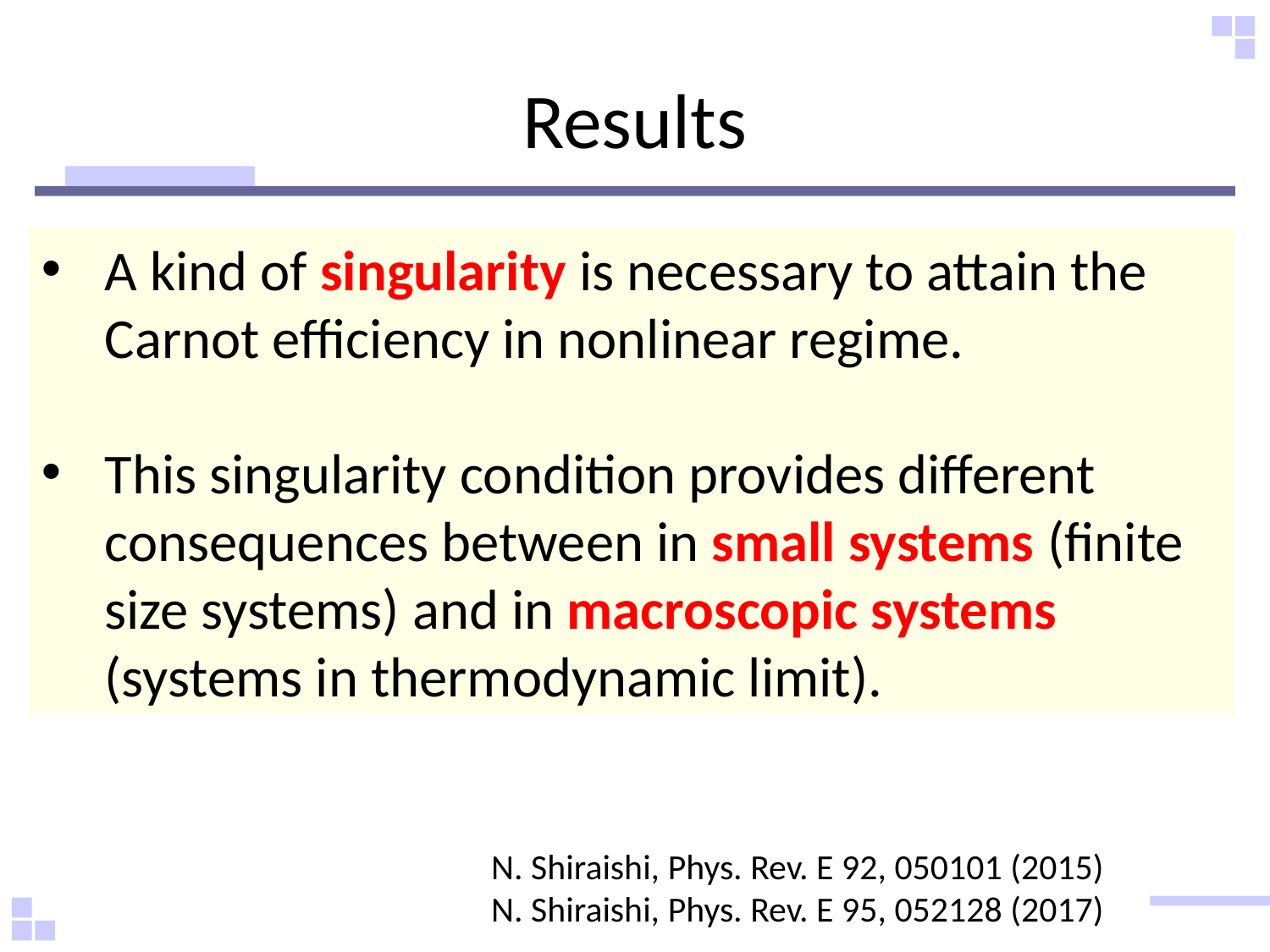

# Results
A kind of singularity is necessary to attain the Carnot efficiency in nonlinear regime.

This singularity condition provides different consequences between in small systems (finite size systems) and in macroscopic systems (systems in thermodynamic limit).
N. Shiraishi, Phys. Rev. E 92, 050101 (2015)
N. Shiraishi, Phys. Rev. E 95, 052128 (2017)